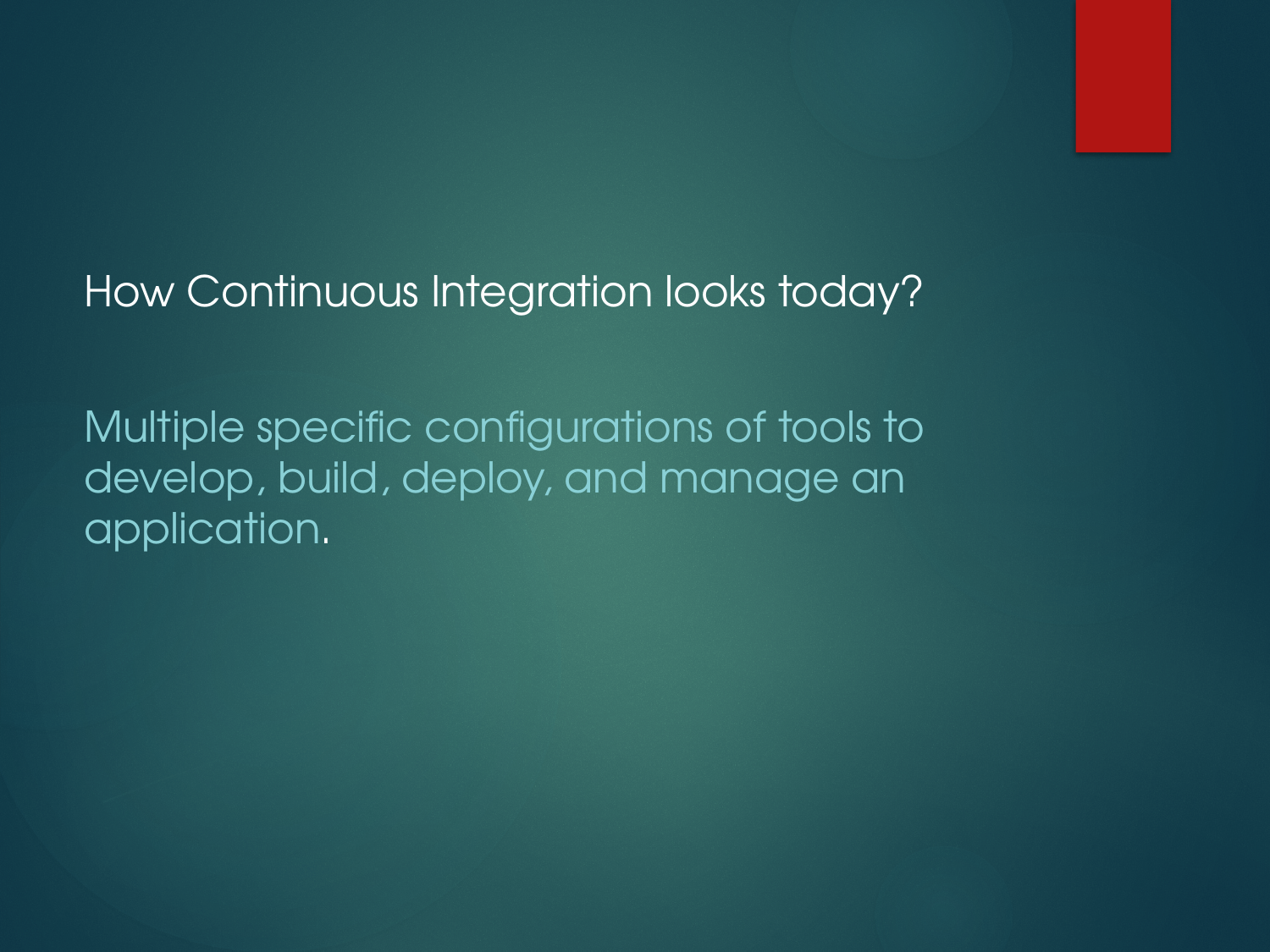

How Continuous Integration looks today?

Multiple specific configurations of tools to develop, build, deploy, and manage an application.